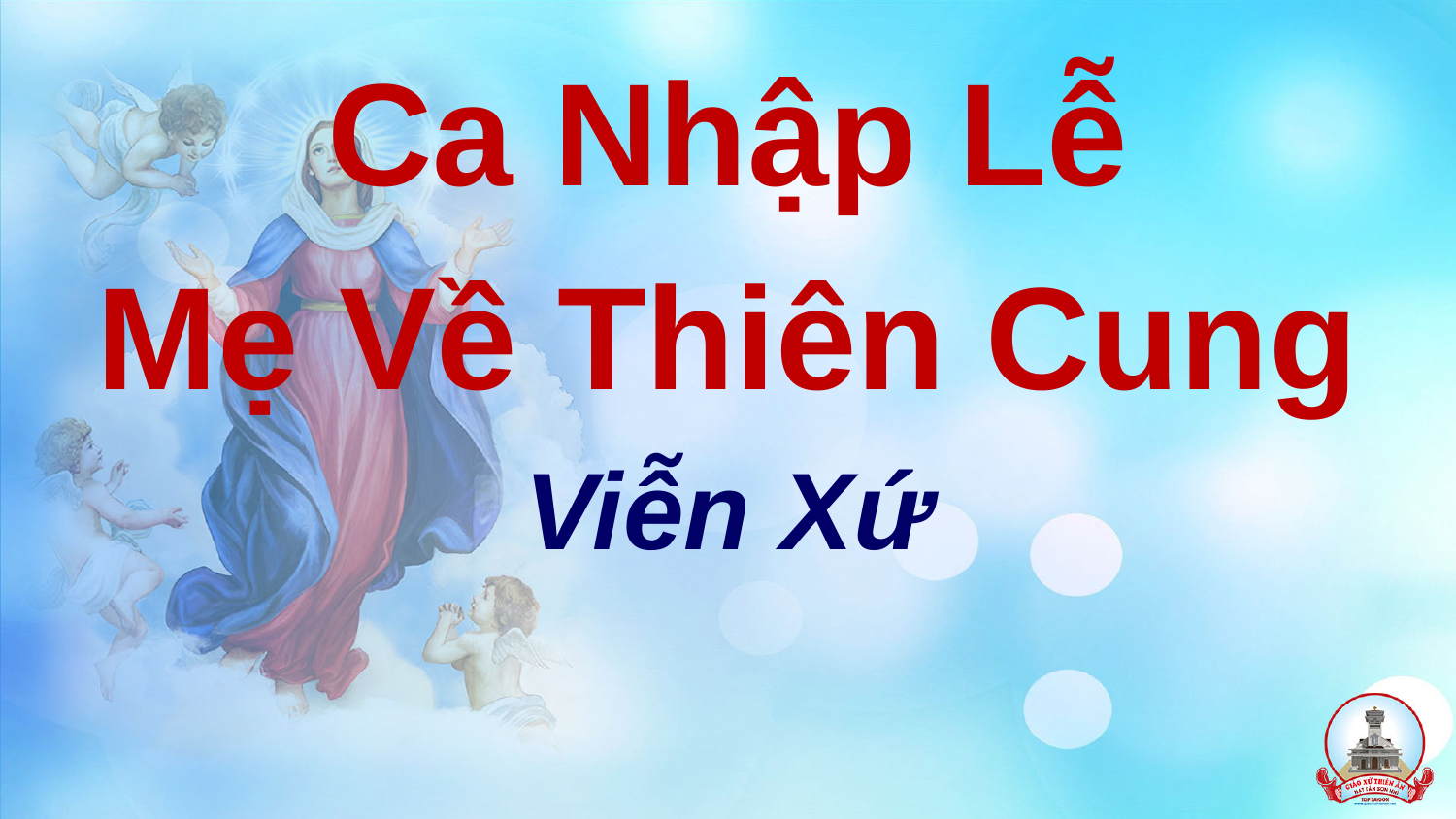

Ca Nhập Lễ
Mẹ Về Thiên Cung
Viễn Xứ